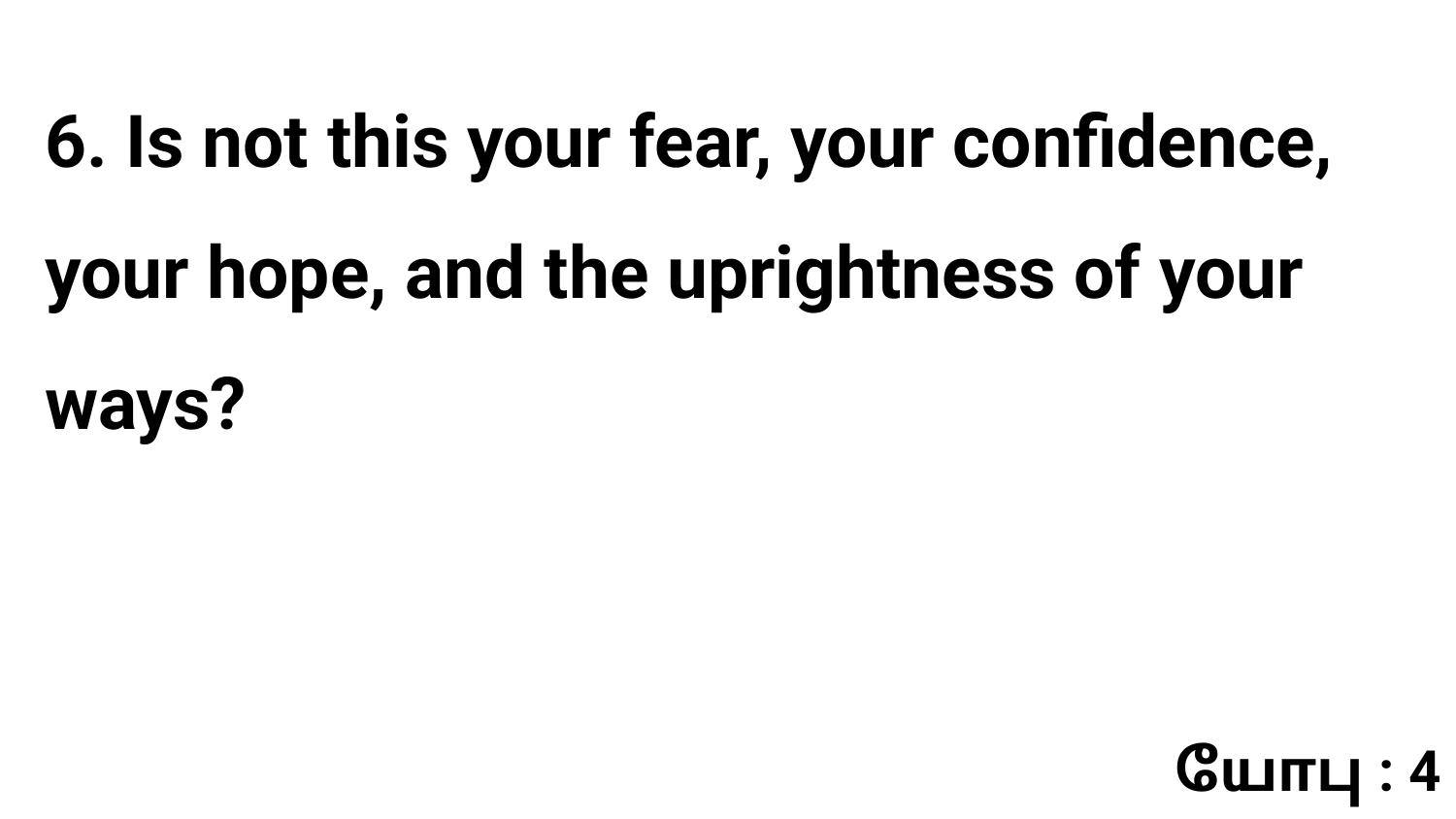

6. Is not this your fear, your confidence, your hope, and the uprightness of your ways?
யோபு : 4